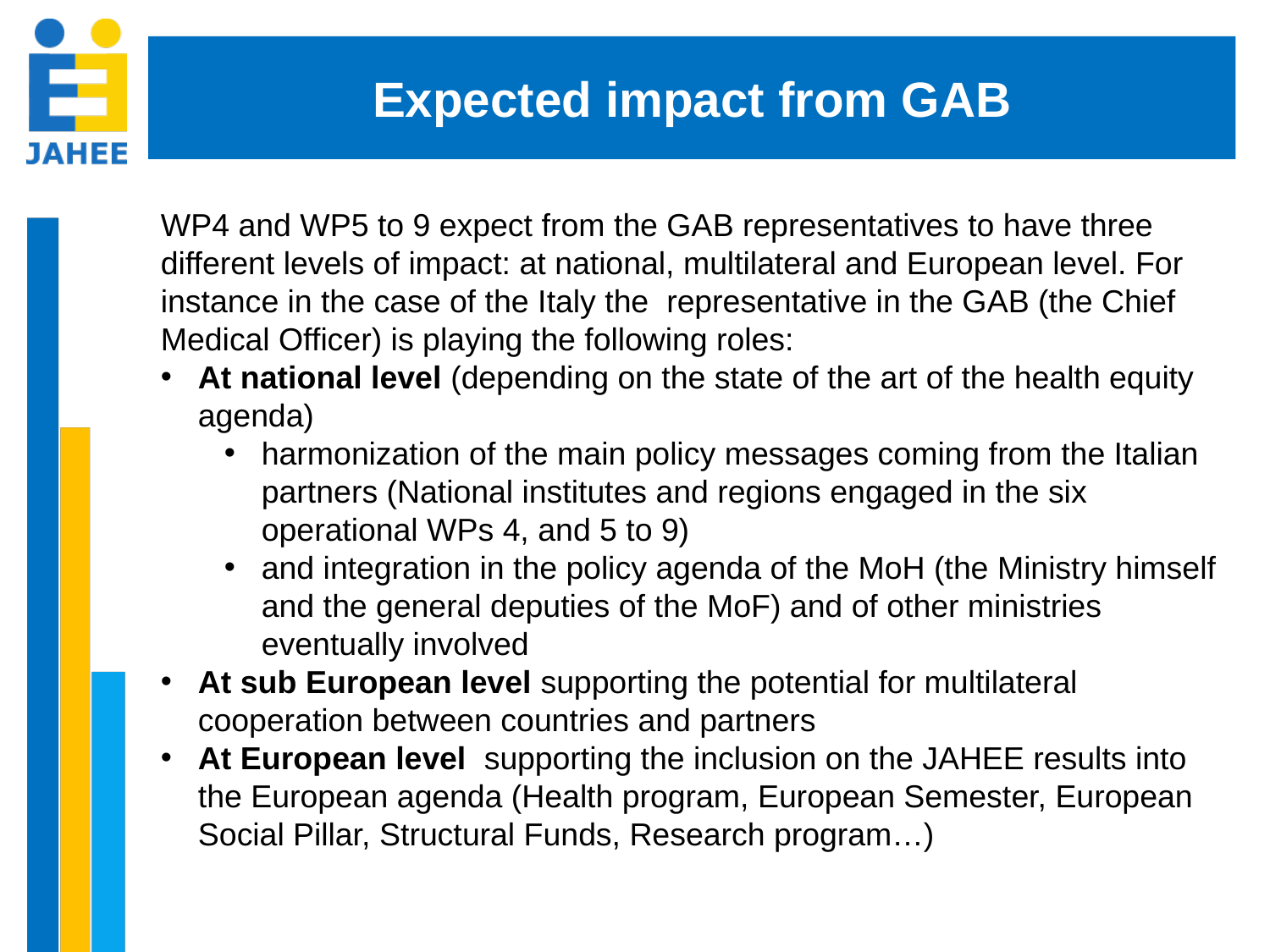

Expected impact from GAB
WP4 and WP5 to 9 expect from the GAB representatives to have three different levels of impact: at national, multilateral and European level. For instance in the case of the Italy the  representative in the GAB (the Chief Medical Officer) is playing the following roles:
At national level (depending on the state of the art of the health equity agenda)
harmonization of the main policy messages coming from the Italian partners (National institutes and regions engaged in the six operational WPs 4, and 5 to 9)
and integration in the policy agenda of the MoH (the Ministry himself and the general deputies of the MoF) and of other ministries eventually involved
At sub European level supporting the potential for multilateral cooperation between countries and partners
At European level  supporting the inclusion on the JAHEE results into the European agenda (Health program, European Semester, European Social Pillar, Structural Funds, Research program…)